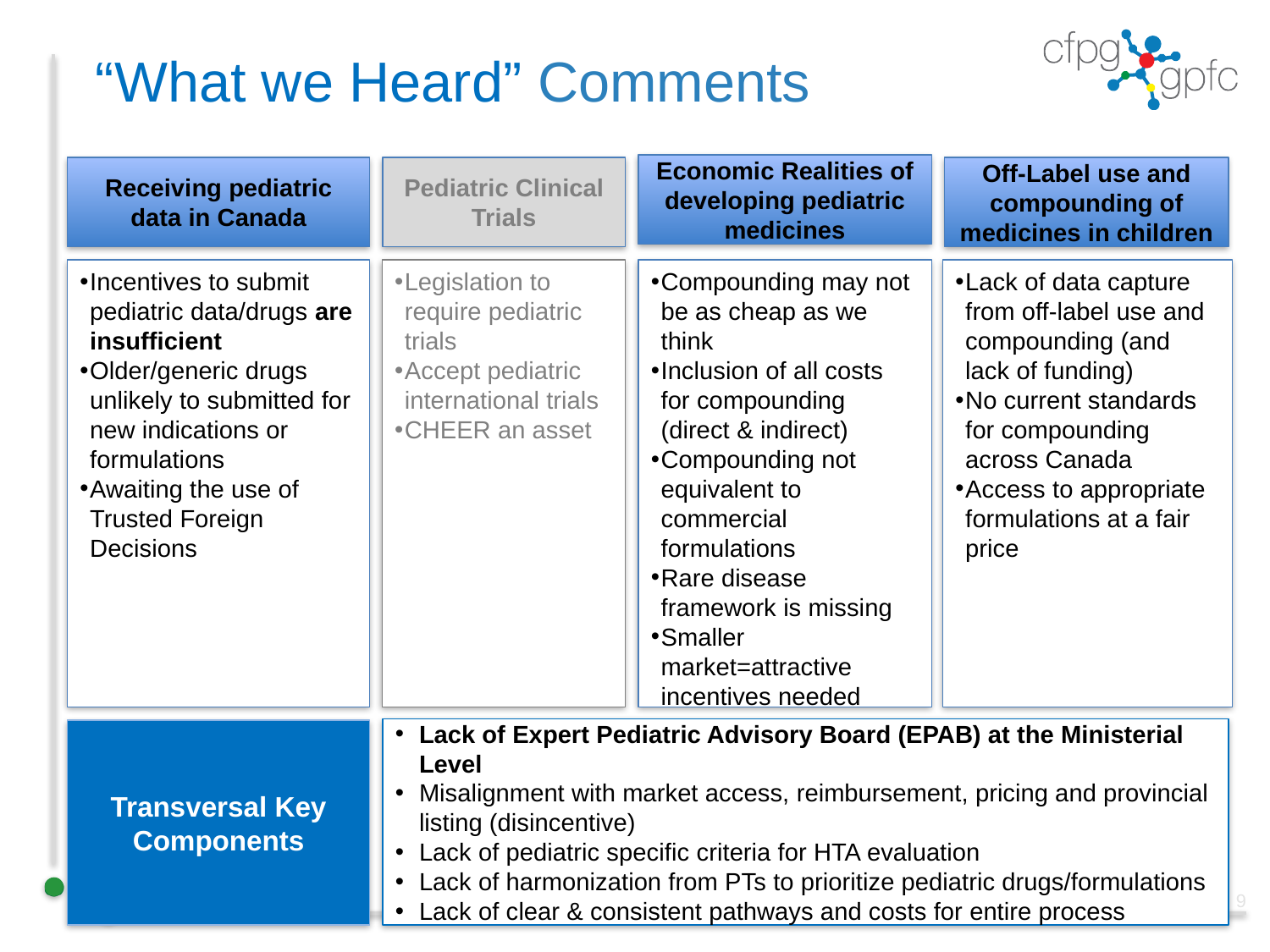

# “What we Heard” Comments
Economic Realities of developing pediatric medicines
Receiving pediatric data in Canada
Pediatric Clinical Trials
Off-Label use and compounding of medicines in children
Compounding may not be as cheap as we think
Inclusion of all costs for compounding (direct & indirect)
Compounding not equivalent to commercial formulations
Rare disease framework is missing
Smaller market=attractive incentives needed
Legislation to require pediatric trials
Accept pediatric international trials
CHEER an asset

Incentives to submit pediatric data/drugs are insufficient
Older/generic drugs unlikely to submitted for new indications or formulations
Awaiting the use of Trusted Foreign Decisions
Lack of data capture from off-label use and compounding (and lack of funding)
No current standards for compounding across Canada
Access to appropriate formulations at a fair price

Lack of Expert Pediatric Advisory Board (EPAB) at the Ministerial Level
Misalignment with market access, reimbursement, pricing and provincial listing (disincentive)
Lack of pediatric specific criteria for HTA evaluation
Lack of harmonization from PTs to prioritize pediatric drugs/formulations
Lack of clear & consistent pathways and costs for entire process
Transversal Key Components
9